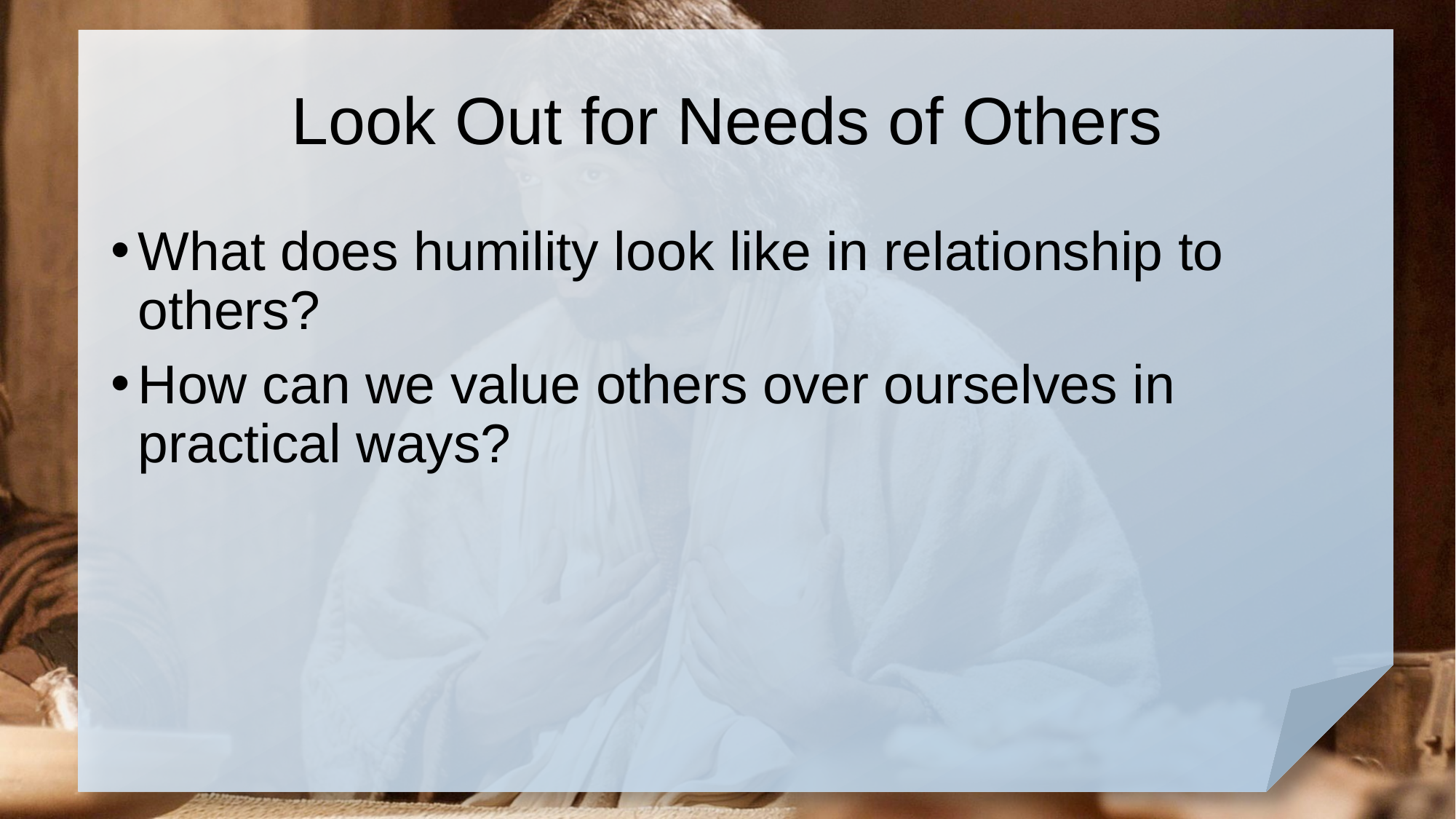

# Look Out for Needs of Others
What does humility look like in relationship to others?
How can we value others over ourselves in practical ways?